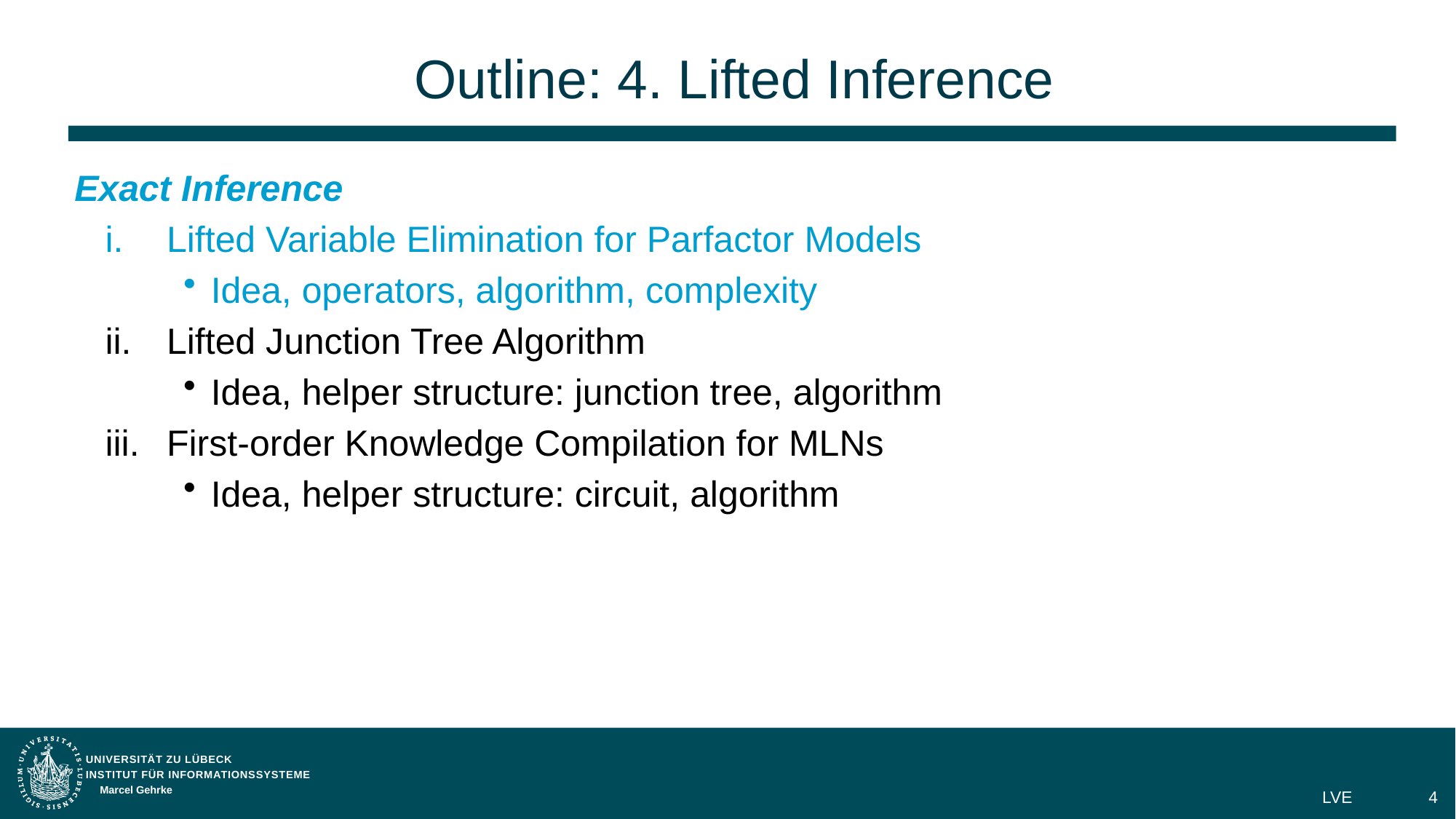

# Outline: 4. Lifted Inference
Exact Inference
Lifted Variable Elimination for Parfactor Models
Idea, operators, algorithm, complexity
Lifted Junction Tree Algorithm
Idea, helper structure: junction tree, algorithm
First-order Knowledge Compilation for MLNs
Idea, helper structure: circuit, algorithm
Marcel Gehrke
LVE
4